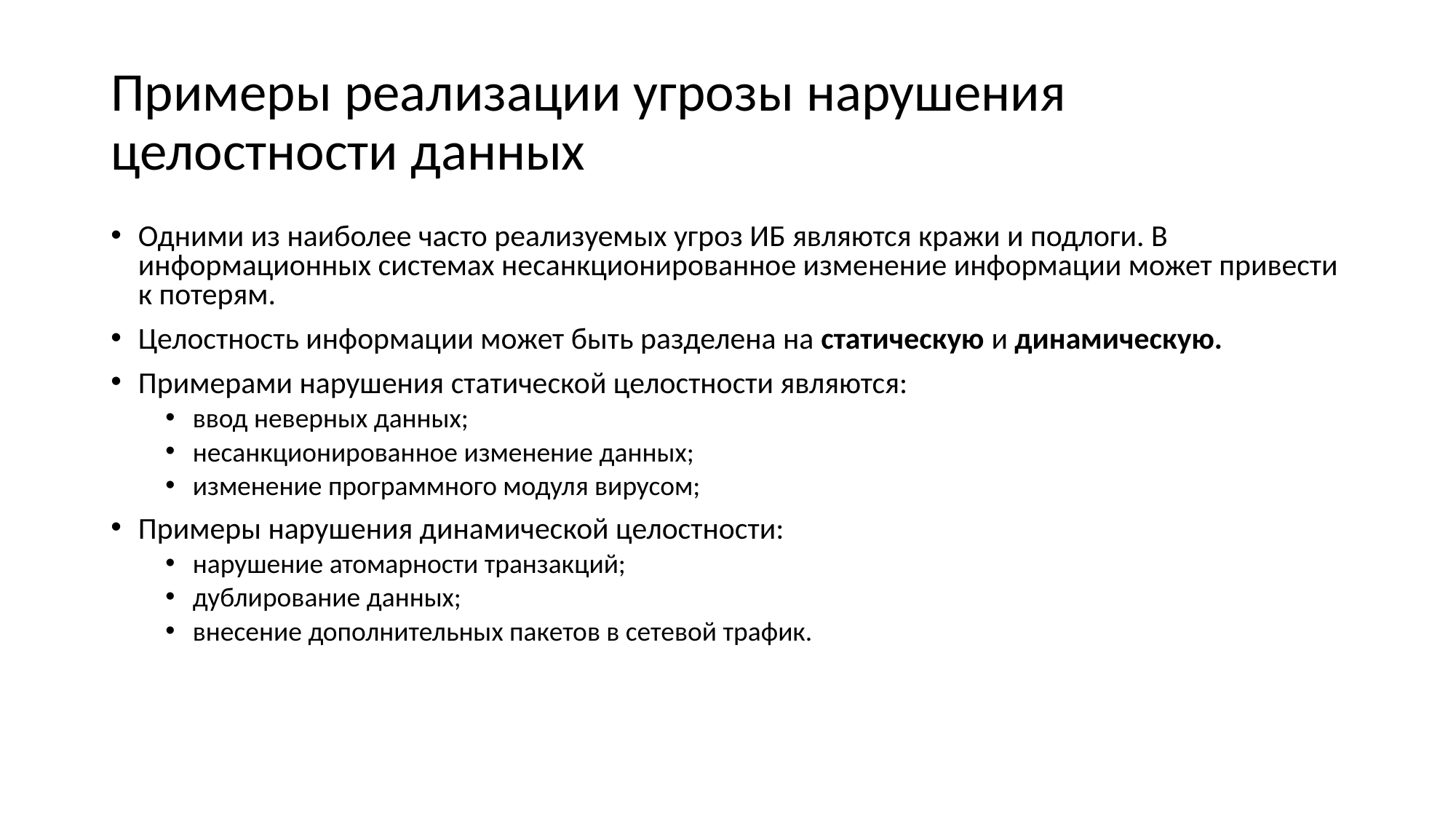

# Примеры реализации угрозы нарушения целостности данных
Одними из наиболее часто реализуемых угроз ИБ являются кражи и подлоги. В информационных системах несанкционированное изменение информации может привести к потерям.
Целостность информации может быть разделена на статическую и динамическую.
Примерами нарушения статической целостности являются:
ввод неверных данных;
несанкционированное изменение данных;
изменение программного модуля вирусом;
Примеры нарушения динамической целостности:
нарушение атомарности транзакций;
дублирование данных;
внесение дополнительных пакетов в сетевой трафик.